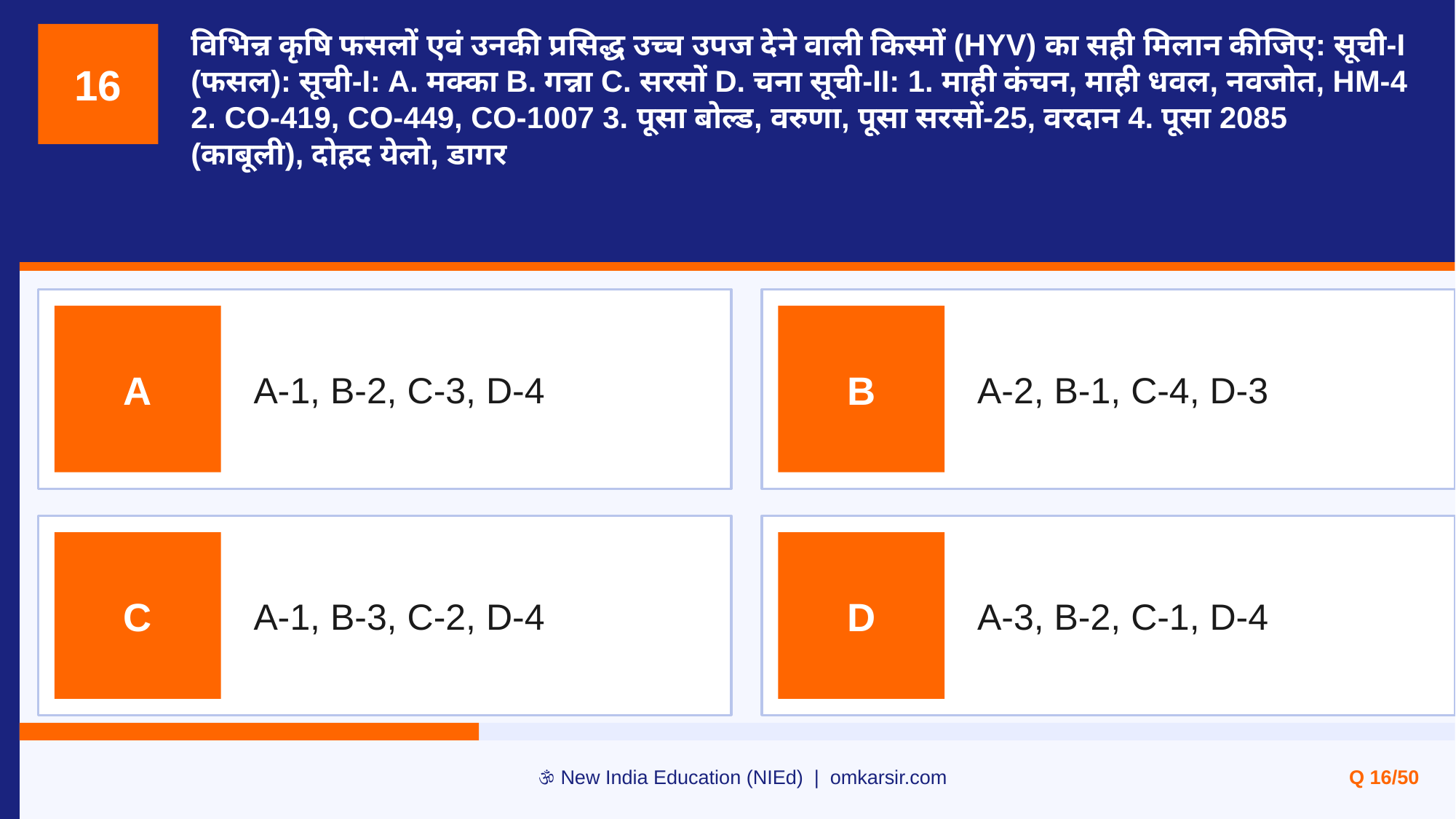

विभिन्न कृषि फसलों एवं उनकी प्रसिद्ध उच्च उपज देने वाली किस्मों (HYV) का सही मिलान कीजिए: सूची-I (फसल): सूची-I: A. मक्का B. गन्ना C. सरसों D. चना सूची-II: 1. माही कंचन, माही धवल, नवजोत, HM-4 2. CO-419, CO-449, CO-1007 3. पूसा बोल्ड, वरुणा, पूसा सरसों-25, वरदान 4. पूसा 2085 (काबूली), दोहद येलो, डागर
16

A-1, B-2, C-3, D-4
A-2, B-1, C-4, D-3
A
B

A-1, B-3, C-2, D-4
A-3, B-2, C-1, D-4
C
D

🕉️ New India Education (NIEd)  |  omkarsir.com
Q 16/50